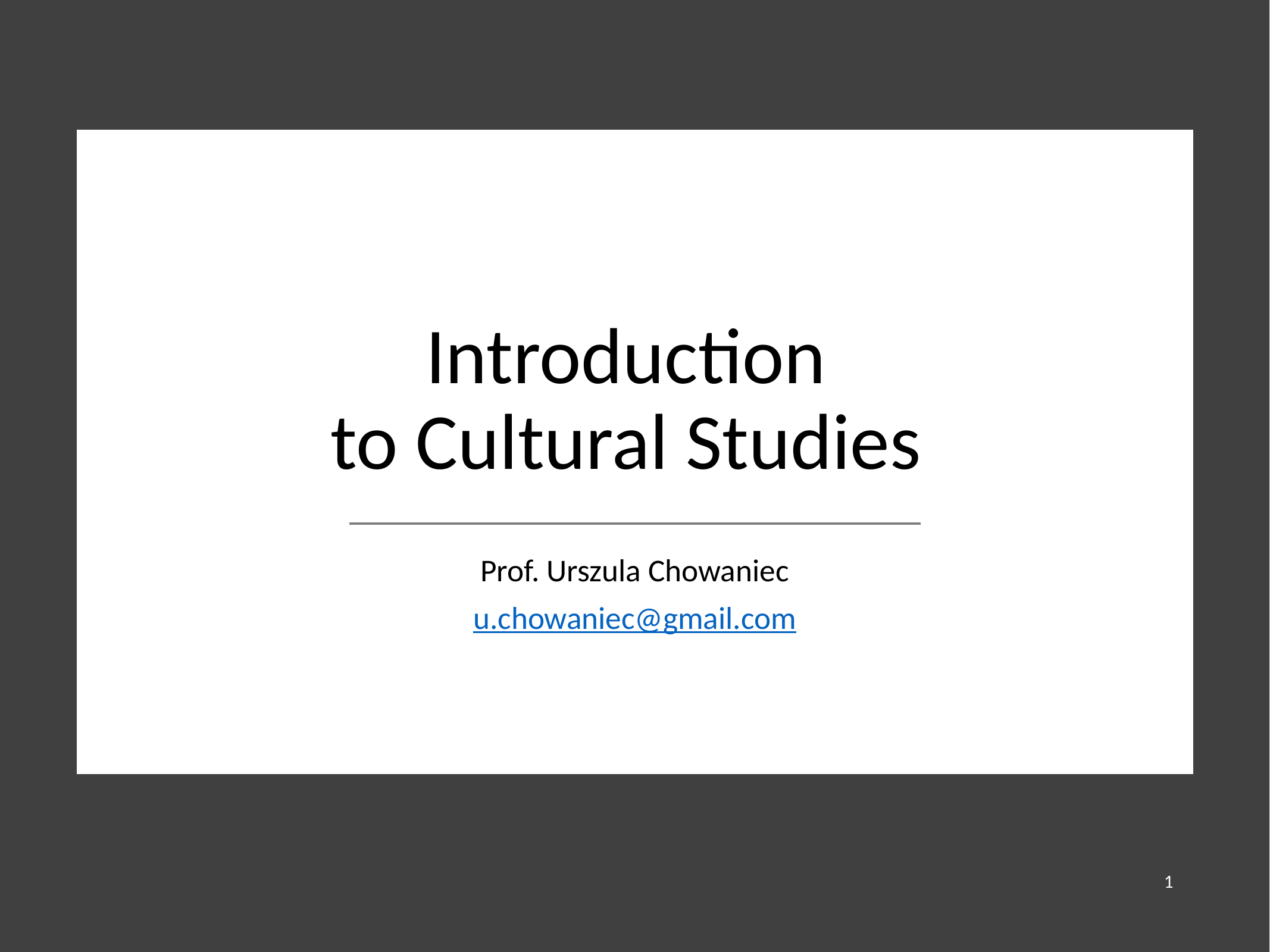

# Introduction to Cultural Studies
Prof. Urszula Chowaniec
u.chowaniec@gmail.com
1
Introduction to Cultural Studies by Ula Chowaniec